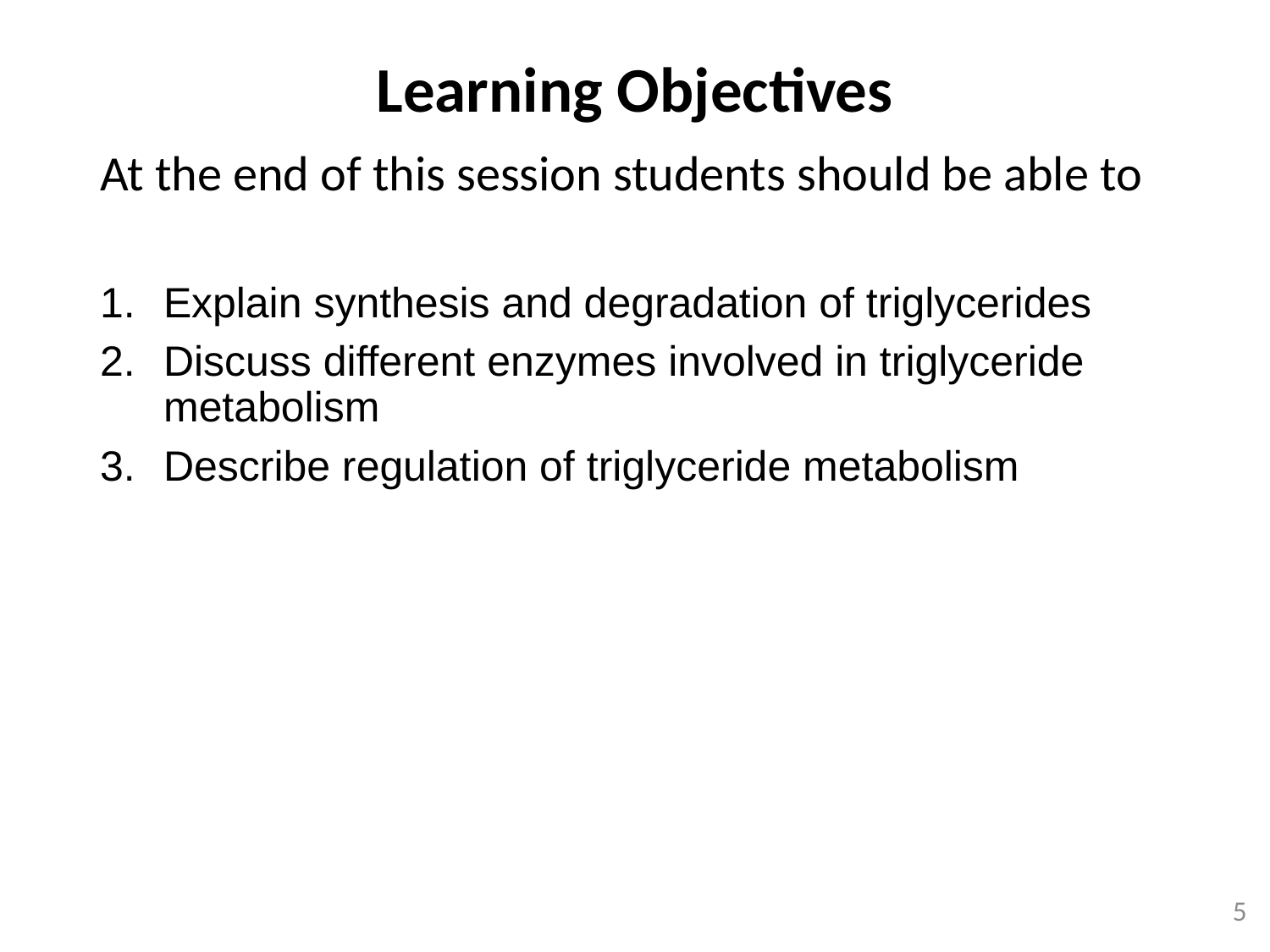

Learning Objectives
At the end of this session students should be able to

Explain synthesis and degradation of triglycerides
Discuss different enzymes involved in triglyceride metabolism
Describe regulation of triglyceride metabolism

5